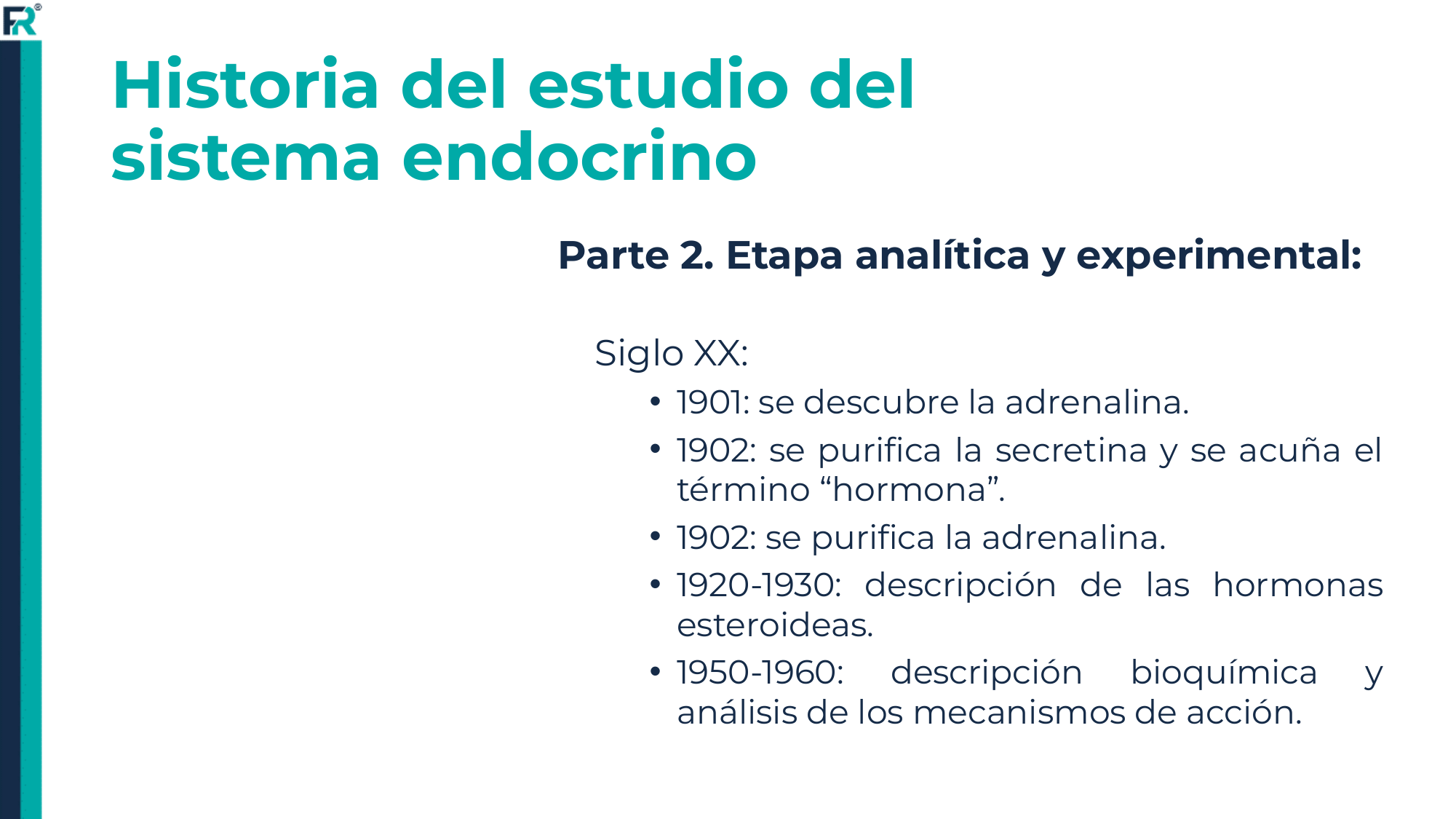

# Historia del estudio del sistema endocrino
Parte 2. Etapa analítica y experimental:
Siglo XX:
1901: se descubre la adrenalina.
1902: se purifica la secretina y se acuña el término “hormona”.
1902: se purifica la adrenalina.
1920-1930: descripción de las hormonas esteroideas.
1950-1960: descripción bioquímica y análisis de los mecanismos de acción.